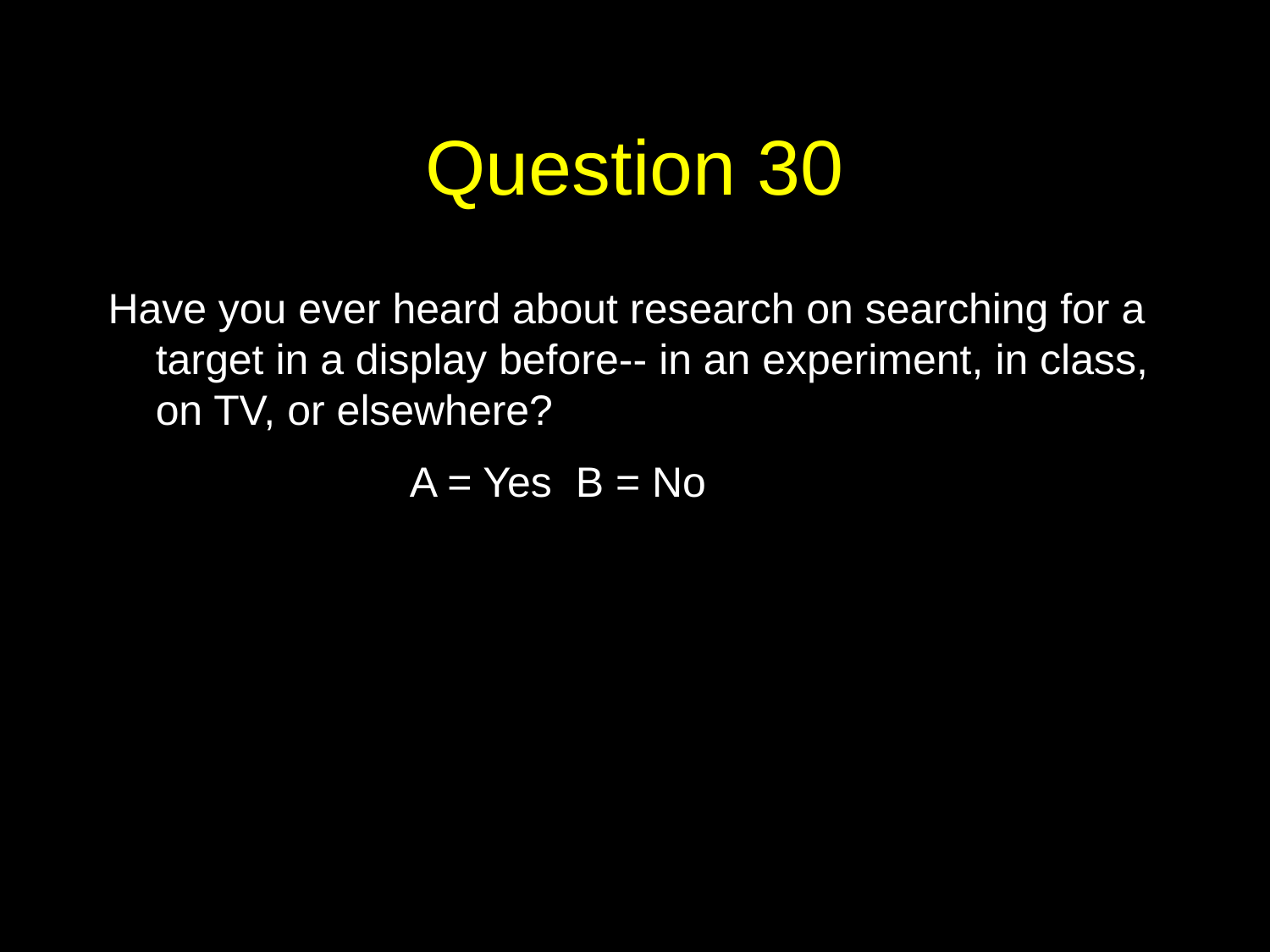

# Question 30
Have you ever heard about research on searching for a target in a display before-- in an experiment, in class, on TV, or elsewhere?
			A = Yes  B = No